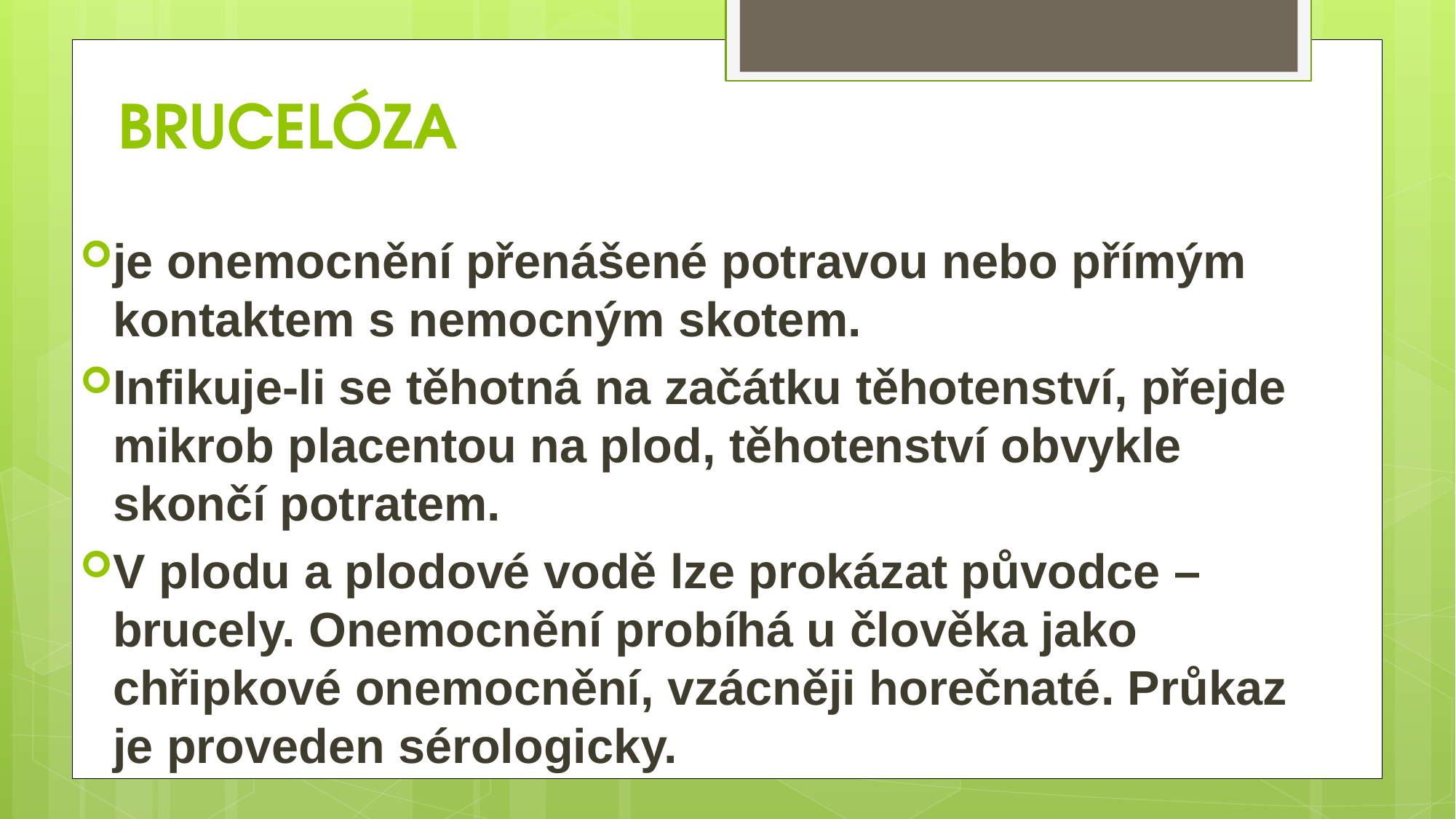

# Brucelóza
je onemocnění přenášené potravou nebo přímým kontaktem s nemocným skotem.
Infikuje-li se těhotná na začátku těhotenství, přejde mikrob placentou na plod, těhotenství obvykle skončí potratem.
V plodu a plodové vodě lze prokázat původce – brucely. Onemocnění probíhá u člověka jako chřipkové onemocnění, vzácněji horečnaté. Průkaz je proveden sérologicky.